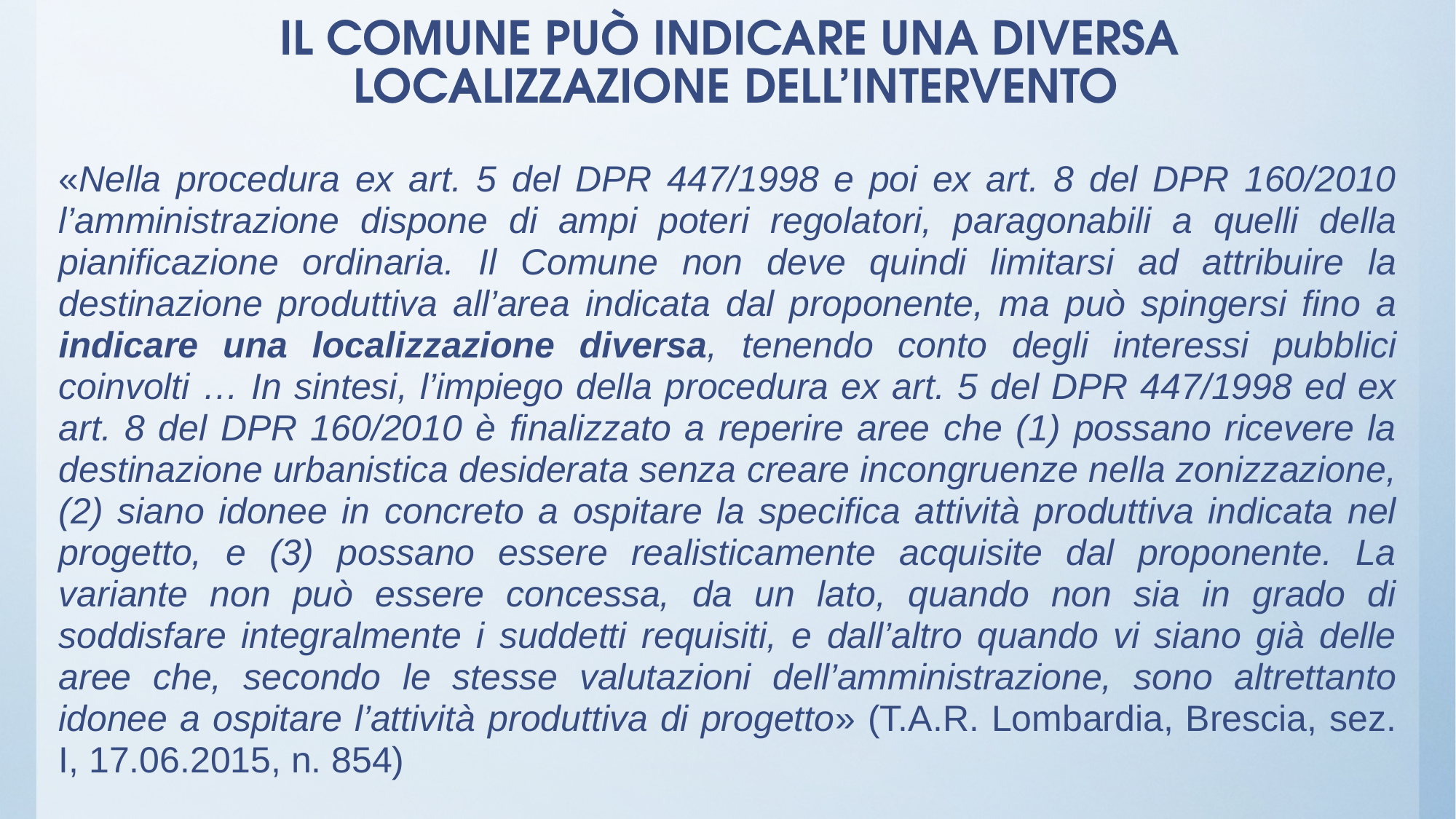

# IL COMUNE PUÒ INDICARE UNA DIVERSA LOCALIZZAZIONE DELL’INTERVENTO
«Nella procedura ex art. 5 del DPR 447/1998 e poi ex art. 8 del DPR 160/2010 l’amministrazione dispone di ampi poteri regolatori, paragonabili a quelli della pianificazione ordinaria. Il Comune non deve quindi limitarsi ad attribuire la destinazione produttiva all’area indicata dal proponente, ma può spingersi fino a indicare una localizzazione diversa, tenendo conto degli interessi pubblici coinvolti … In sintesi, l’impiego della procedura ex art. 5 del DPR 447/1998 ed ex art. 8 del DPR 160/2010 è finalizzato a reperire aree che (1) possano ricevere la destinazione urbanistica desiderata senza creare incongruenze nella zonizzazione, (2) siano idonee in concreto a ospitare la specifica attività produttiva indicata nel progetto, e (3) possano essere realisticamente acquisite dal proponente. La variante non può essere concessa, da un lato, quando non sia in grado di soddisfare integralmente i suddetti requisiti, e dall’altro quando vi siano già delle aree che, secondo le stesse valutazioni dell’amministrazione, sono altrettanto idonee a ospitare l’attività produttiva di progetto» (T.A.R. Lombardia, Brescia, sez. I, 17.06.2015, n. 854)